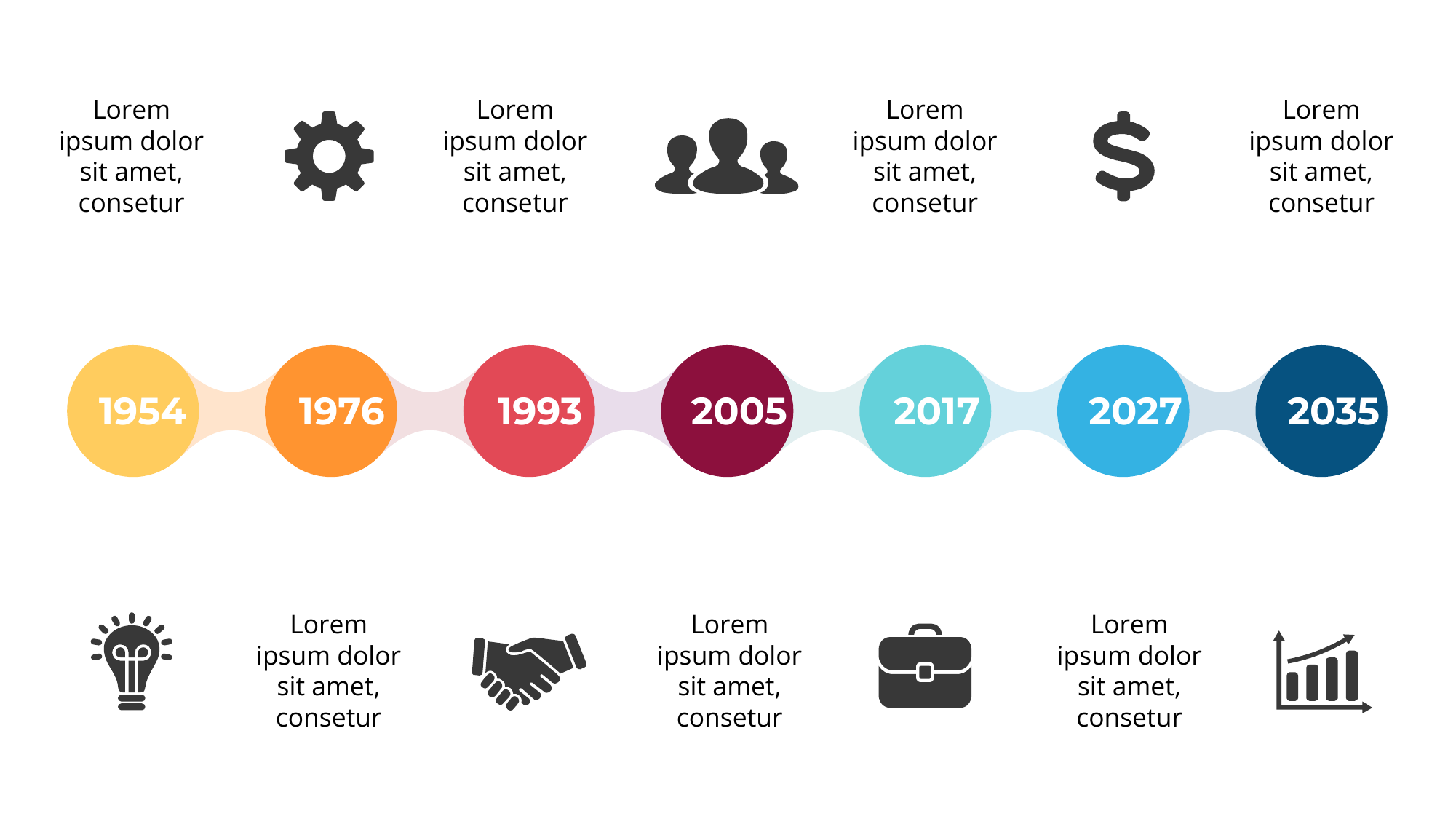

Lorem ipsum dolor sit amet, consetur
Lorem ipsum dolor sit amet, consetur
Lorem ipsum dolor sit amet, consetur
Lorem ipsum dolor sit amet, consetur

1954
1976
1993
2005
2017
2027
2035
Lorem ipsum dolor sit amet, consetur
Lorem ipsum dolor sit amet, consetur
Lorem ipsum dolor sit amet, consetur